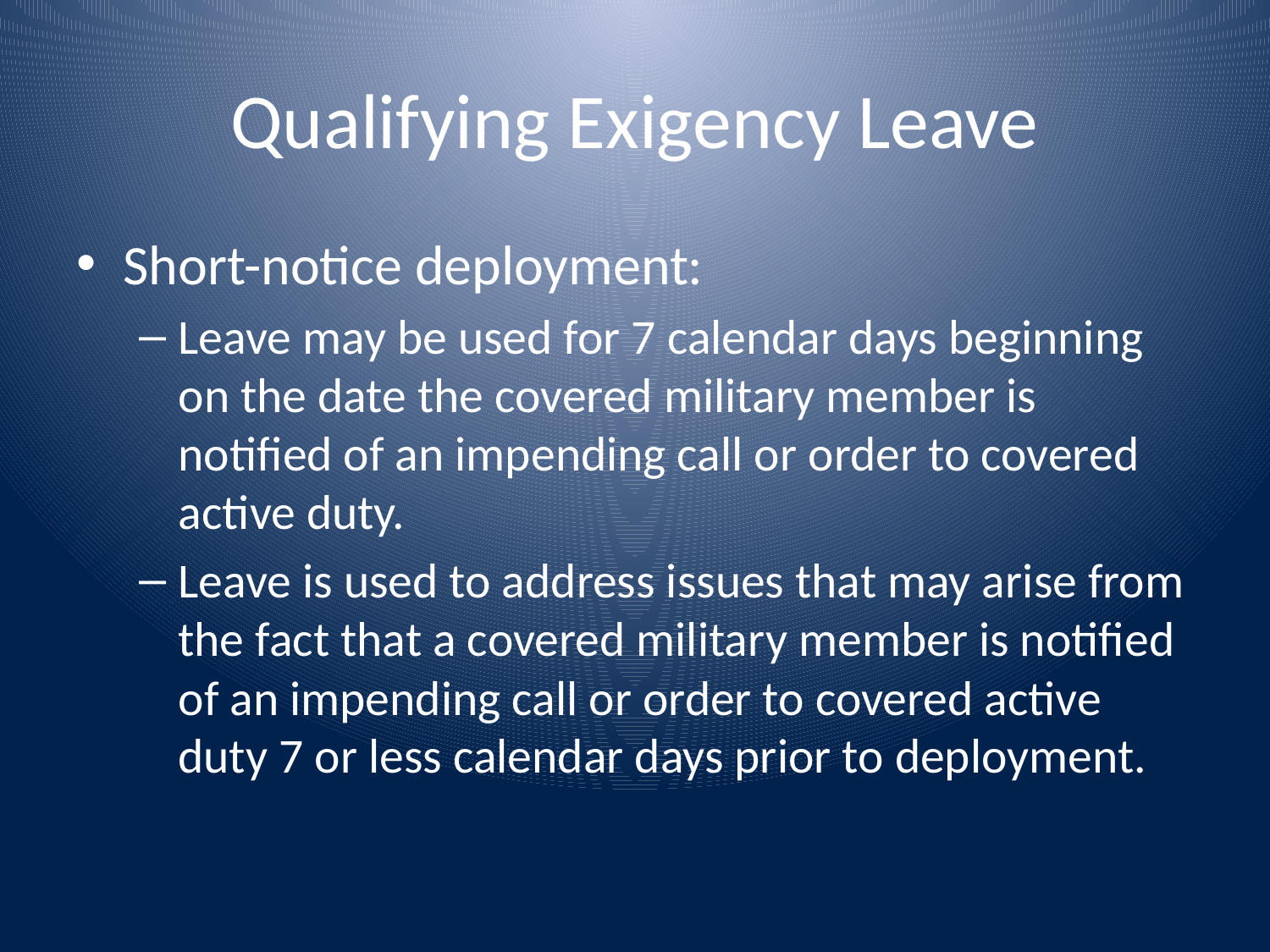

# Qualifying Exigency Leave
Short-notice deployment:
Leave may be used for 7 calendar days beginning on the date the covered military member is notified of an impending call or order to covered active duty.
Leave is used to address issues that may arise from the fact that a covered military member is notified of an impending call or order to covered active duty 7 or less calendar days prior to deployment.